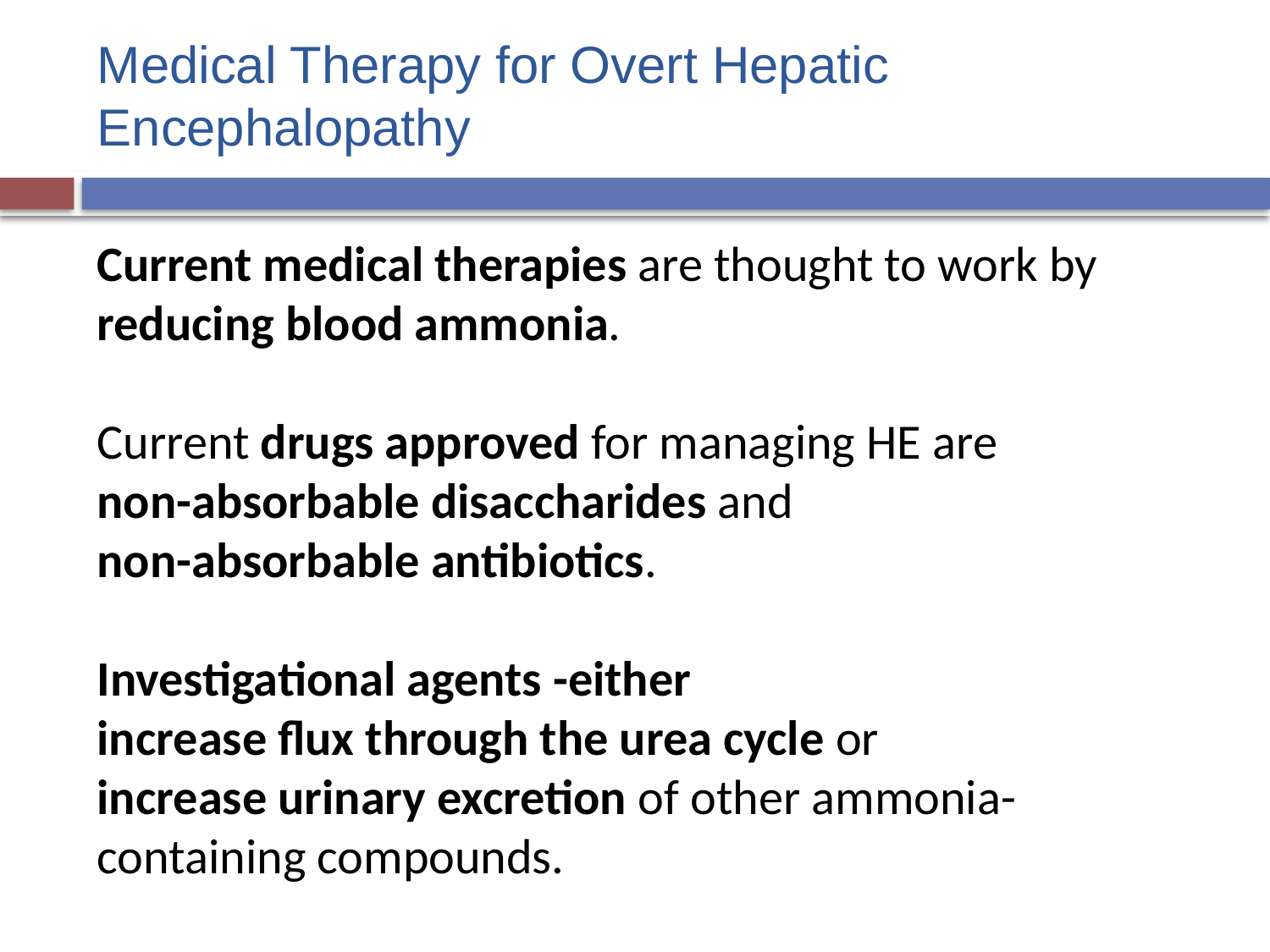

# Medical Therapy for Overt Hepatic Encephalopathy
Current medical therapies are thought to work by reducing blood ammonia.

Current drugs approved for managing HE are
non-absorbable disaccharides and
non-absorbable antibiotics.

Investigational agents -either
increase flux through the urea cycle or
increase urinary excretion of other ammonia-containing compounds.